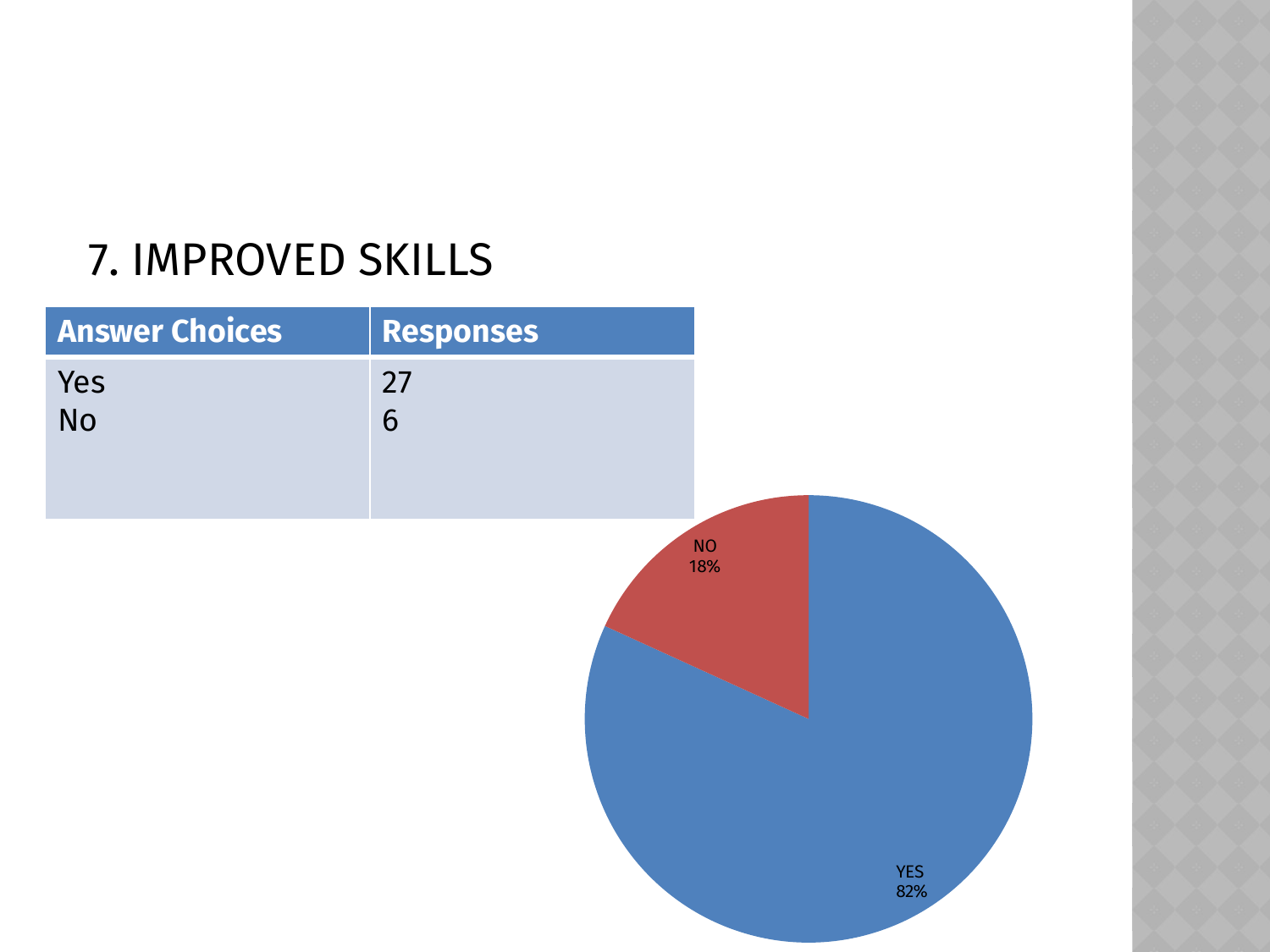

#
 7. IMPROVED SKILLS

| Answer Choices | Responses |
| --- | --- |
| Yes No | 27 6 |

### Chart

| Category |  |
|---|---|
| YES  | 27.0 |
| NO | 6.0 |